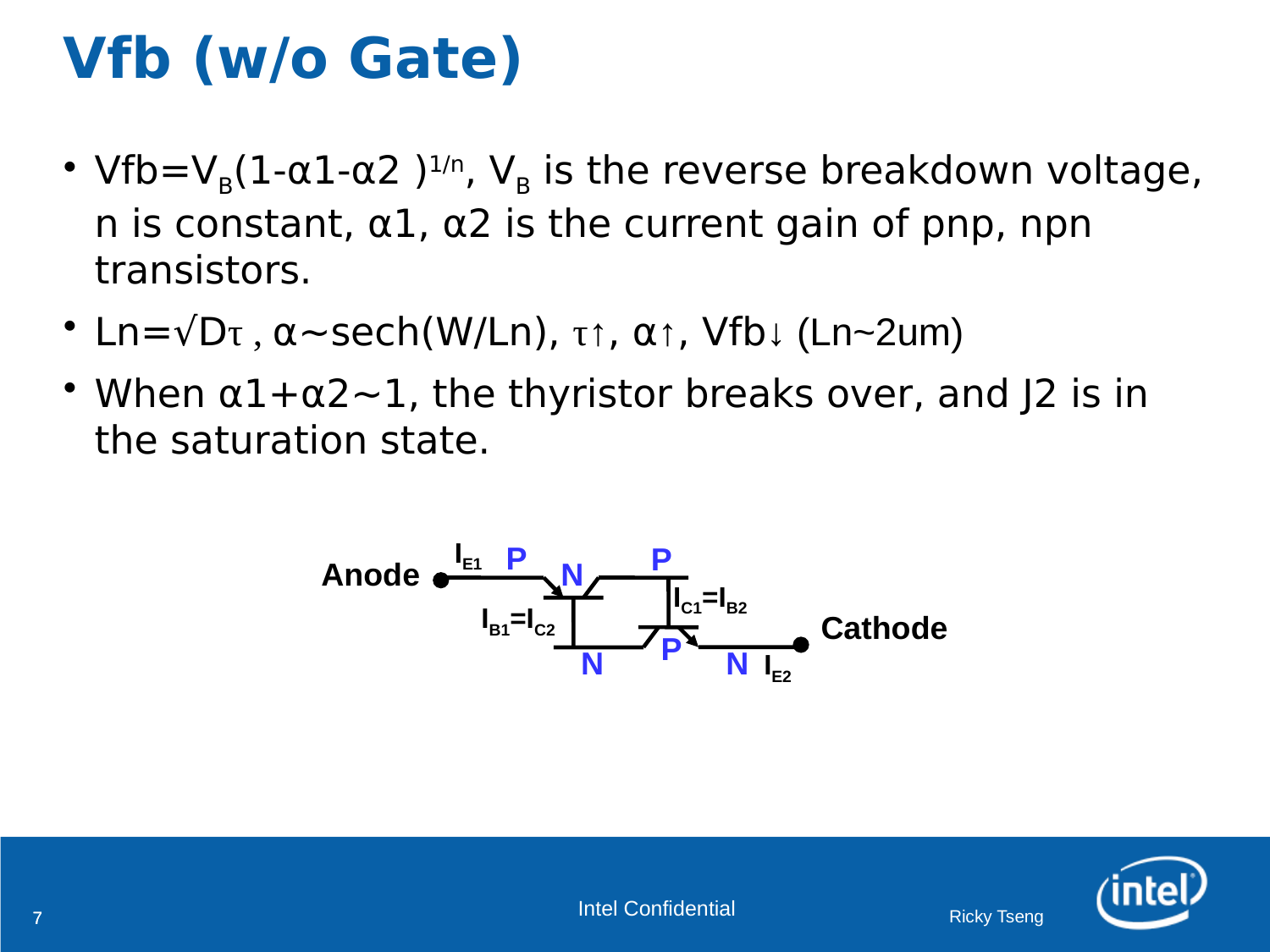

# Vfb (w/o Gate)
Vfb=VB(1-α1-α2 )1/n, VB is the reverse breakdown voltage, n is constant, α1, α2 is the current gain of pnp, npn transistors.
Ln=√Dτ , α~sech(W/Ln), τ↑, α↑, Vfb↓ (Ln~2um)
When α1+α2~1, the thyristor breaks over, and J2 is in the saturation state.
IE1
P
P
Anode
N

Cathode
P

N
N

IC1=IB2
IB1=IC2
IE2